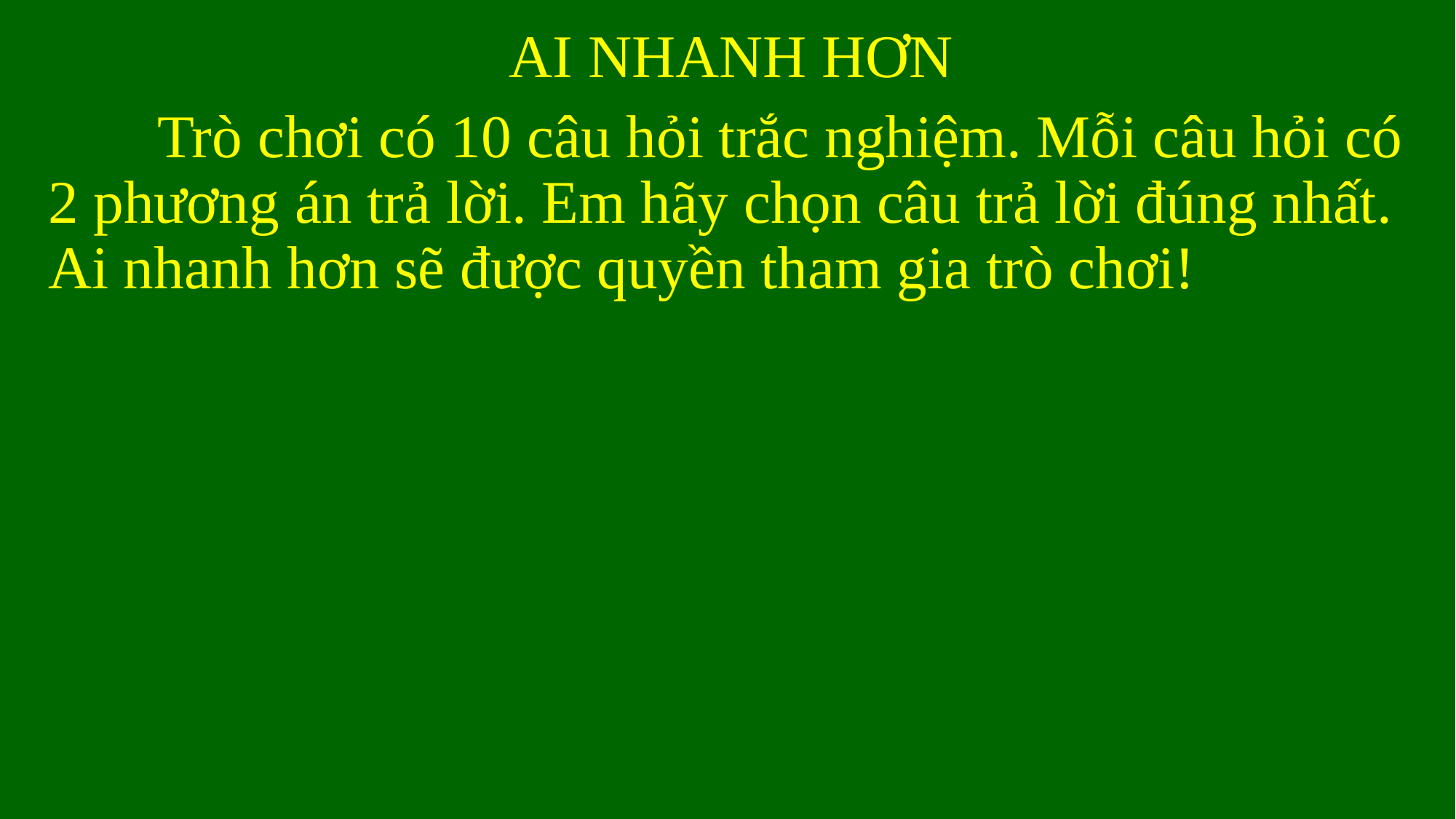

AI NHANH HƠN
	Trò chơi có 10 câu hỏi trắc nghiệm. Mỗi câu hỏi có 2 phương án trả lời. Em hãy chọn câu trả lời đúng nhất. Ai nhanh hơn sẽ được quyền tham gia trò chơi!